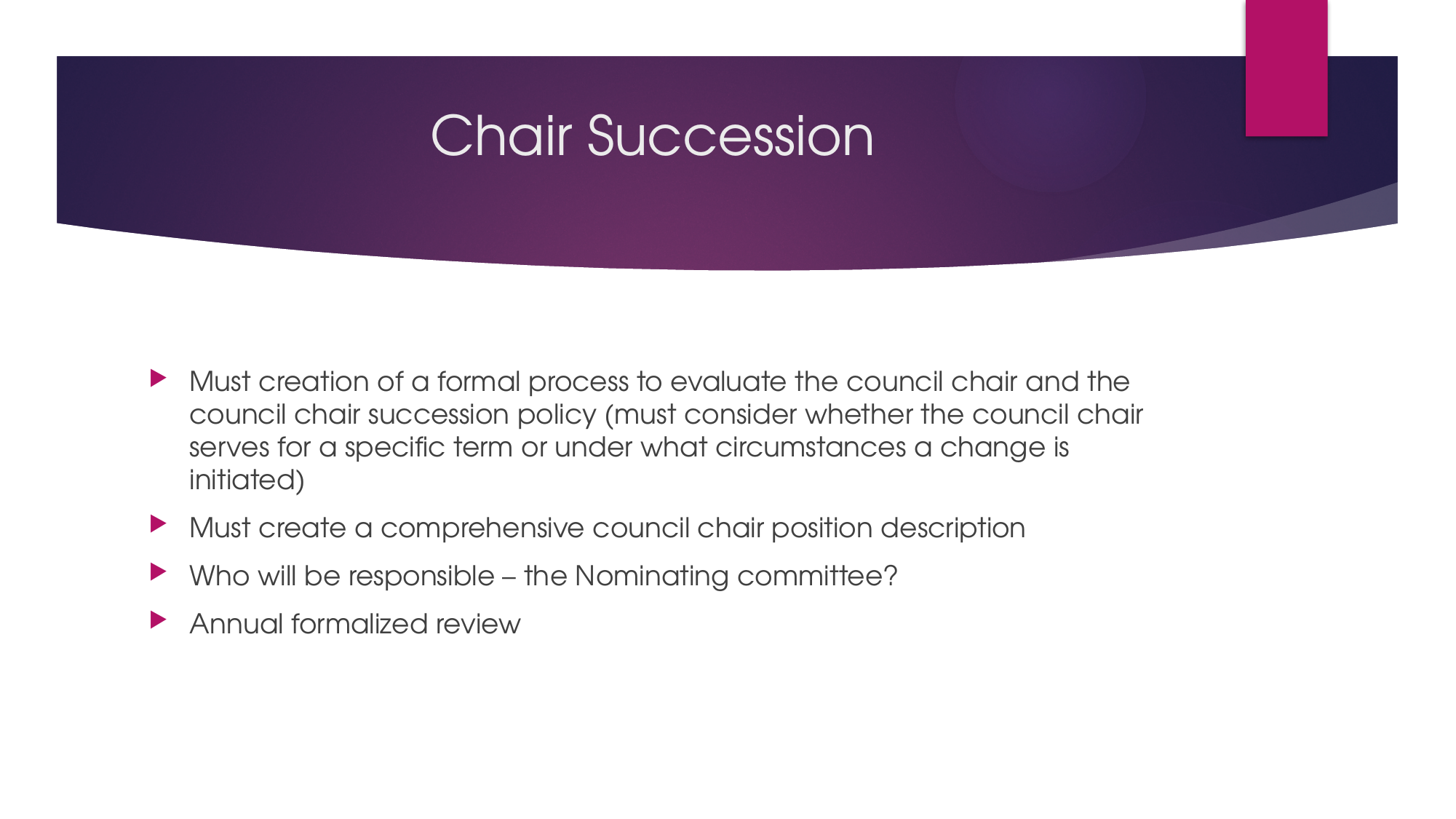

# Chair Succession

Must creation of a formal process to evaluate the council chair and the council chair succession policy (must consider whether the council chair serves for a specific term or under what circumstances a change is initiated)
Must create a comprehensive council chair position description
Who will be responsible – the Nominating committee?
Annual formalized review